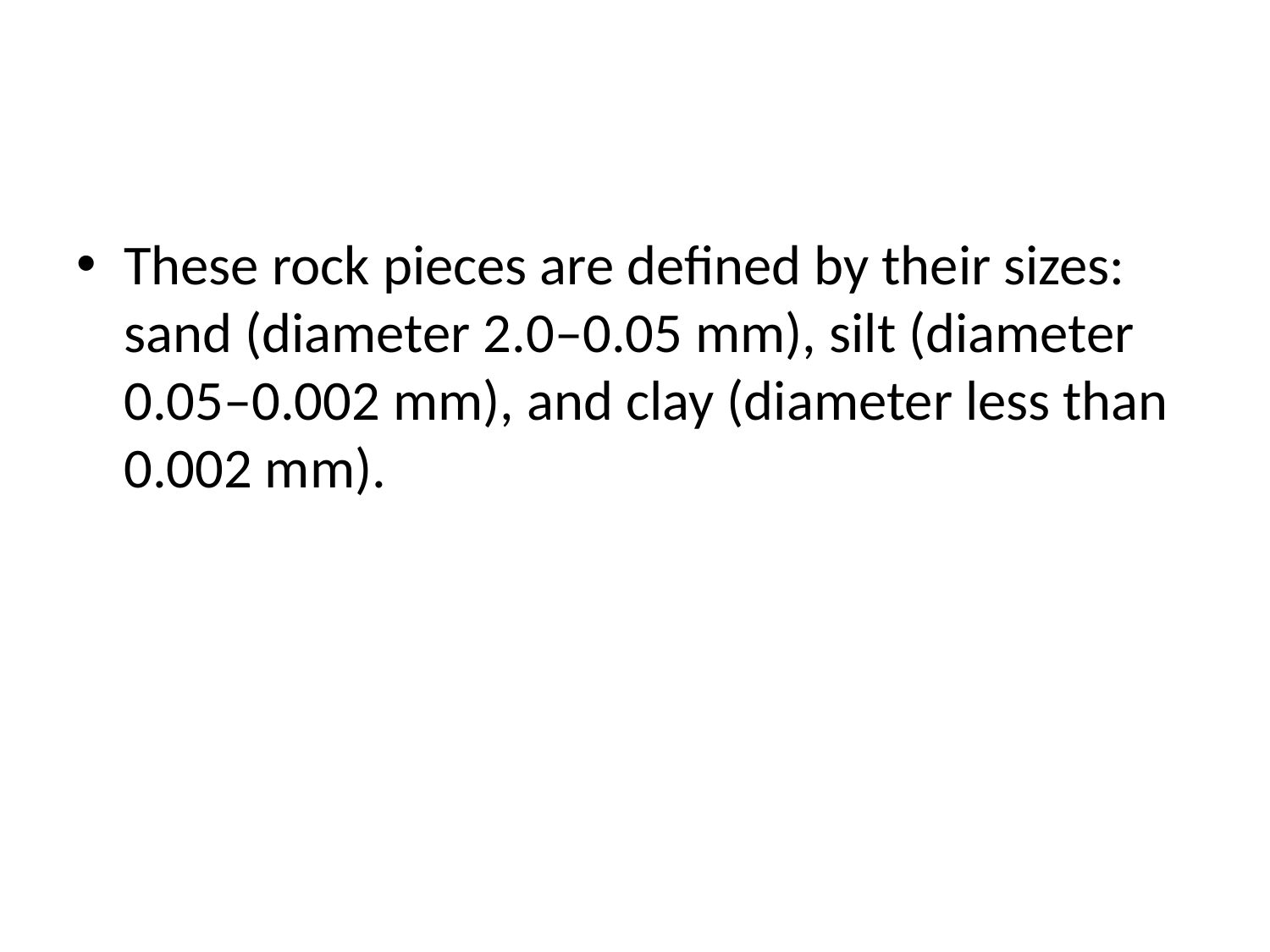

#
These rock pieces are defined by their sizes: sand (diameter 2.0–0.05 mm), silt (diameter 0.05–0.002 mm), and clay (diameter less than 0.002 mm).